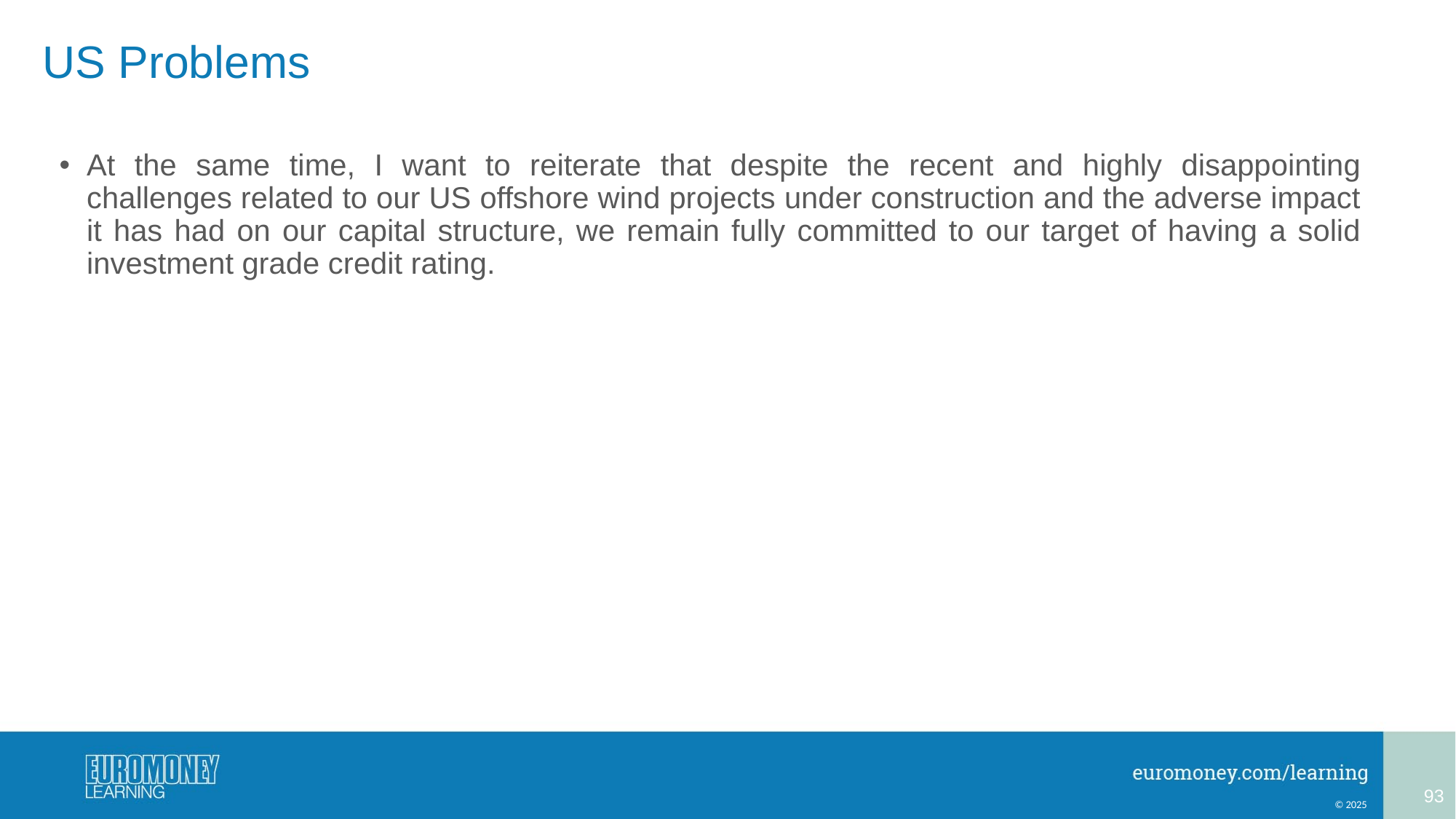

# US Problems
At the same time, I want to reiterate that despite the recent and highly disappointing challenges related to our US offshore wind projects under construction and the adverse impact it has had on our capital structure, we remain fully committed to our target of having a solid investment grade credit rating.

93